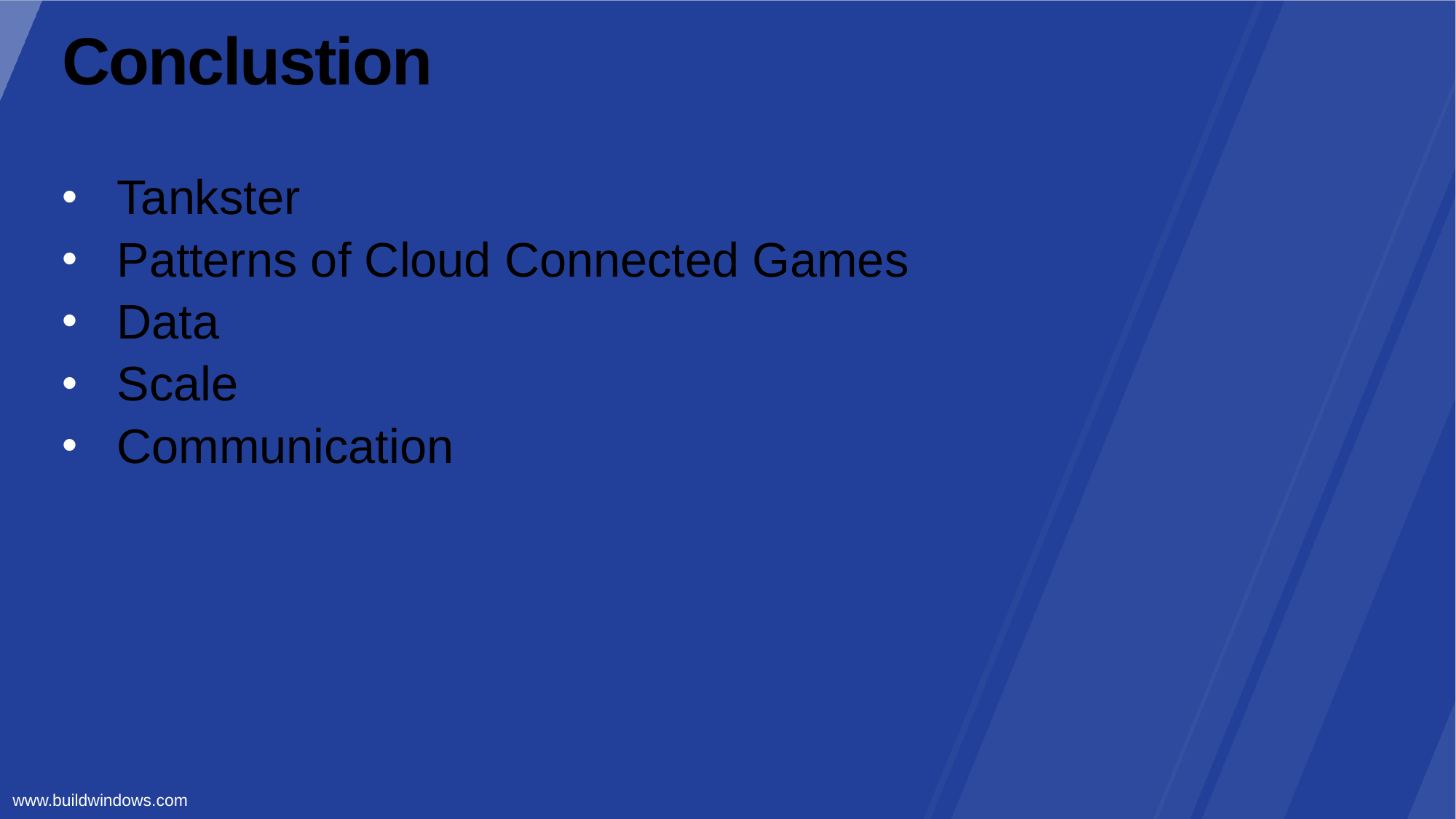

# Conclustion
Tankster
Patterns of Cloud Connected Games
Data
Scale
Communication